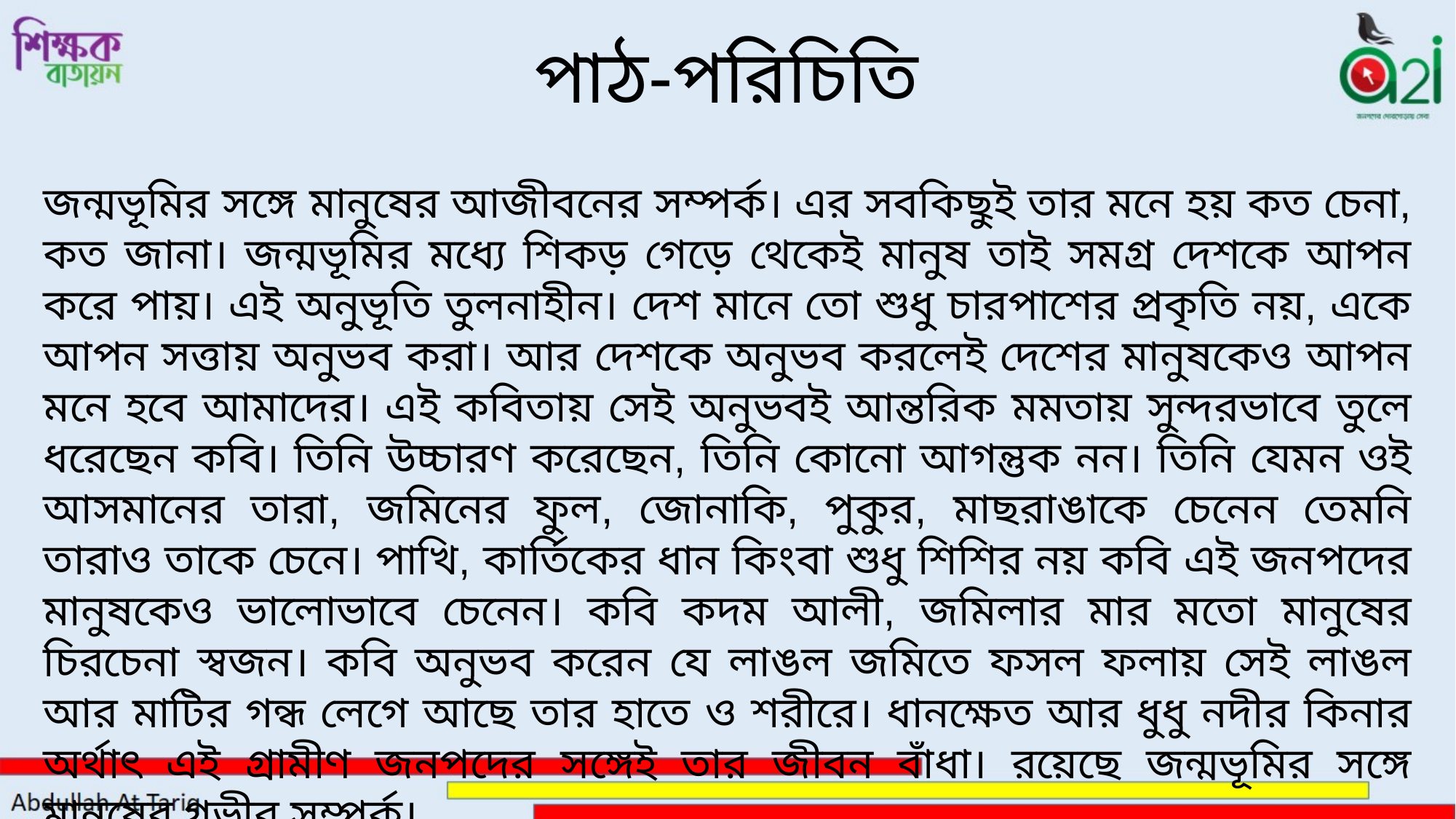

# পাঠ-পরিচিতি
জন্মভূমির সঙ্গে মানুষের আজীবনের সম্পর্ক। এর সবকিছুই তার মনে হয় কত চেনা, কত জানা। জন্মভূমির মধ্যে শিকড় গেড়ে থেকেই মানুষ তাই সমগ্র দেশকে আপন করে পায়। এই অনুভূতি তুলনাহীন। দেশ মানে তো শুধু চারপাশের প্রকৃতি নয়, একে আপন সত্তায় অনুভব করা। আর দেশকে অনুভব করলেই দেশের মানুষকেও আপন মনে হবে আমাদের। এই কবিতায় সেই অনুভবই আন্তরিক মমতায় সুন্দরভাবে তুলে ধরেছেন কবি। তিনি উচ্চারণ করেছেন, তিনি কোনো আগন্তুক নন। তিনি যেমন ওই আসমানের তারা, জমিনের ফুল, জোনাকি, পুকুর, মাছরাঙাকে চেনেন তেমনি তারাও তাকে চেনে। পাখি, কার্তিকের ধান কিংবা শুধু শিশির নয় কবি এই জনপদের মানুষকেও ভালোভাবে চেনেন। কবি কদম আলী, জমিলার মার মতো মানুষের চিরচেনা স্বজন। কবি অনুভব করেন যে লাঙল জমিতে ফসল ফলায় সেই লাঙল আর মাটির গন্ধ লেগে আছে তার হাতে ও শরীরে। ধানক্ষেত আর ধুধু নদীর কিনার অর্থাৎ এই গ্রামীণ জনপদের সঙ্গেই তার জীবন বাঁধা। রয়েছে জন্মভূমির সঙ্গে মানুষের গভীর সম্পর্ক।